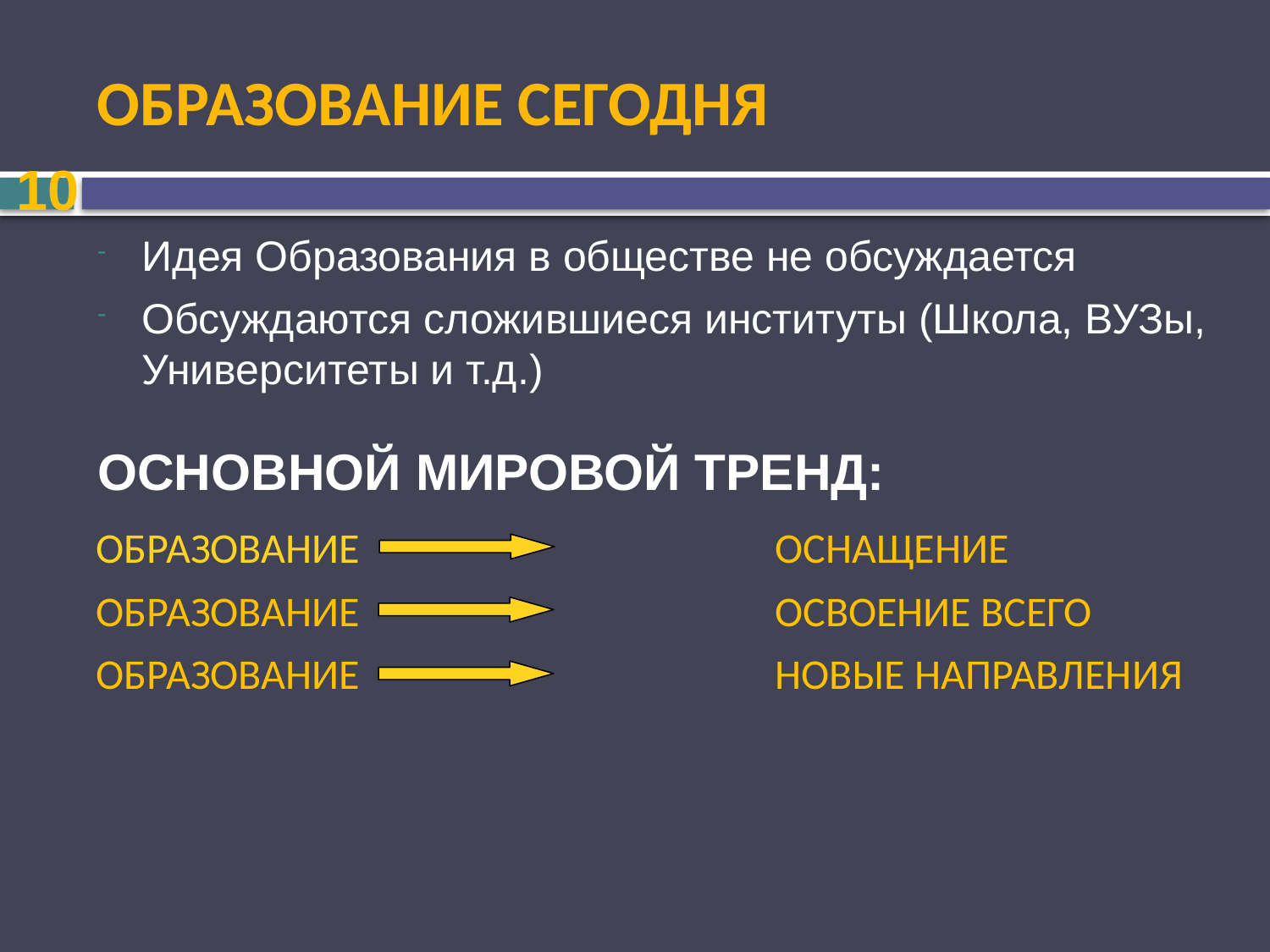

# Образование сегодня
10
Идея Образования в обществе не обсуждается
Обсуждаются сложившиеся институты (Школа, ВУЗы, Университеты и т.д.)

ОСНОВНОЙ МИРОВОЙ ТРЕНД:
ОБРАЗОВАНИЕ  				ОСНАЩЕНИЕ
ОБРАЗОВАНИЕ 				ОСВОЕНИЕ ВСЕГО
ОБРАЗОВАНИЕ				НОВЫЕ НАПРАВЛЕНИЯ